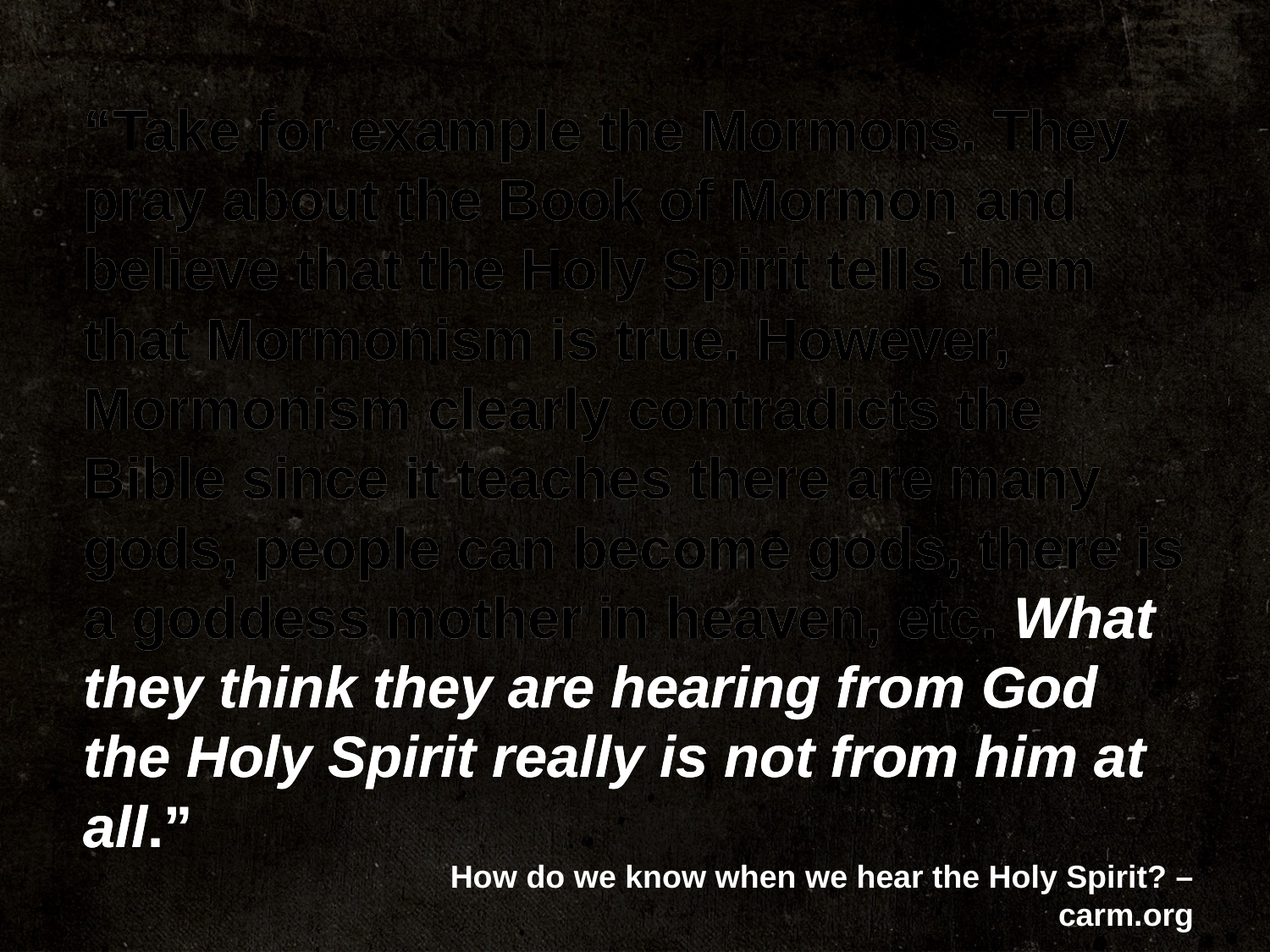

“Take for example the Mormons. They pray about the Book of Mormon and believe that the Holy Spirit tells them that Mormonism is true. However, Mormonism clearly contradicts the Bible since it teaches there are many gods, people can become gods, there is a goddess mother in heaven, etc. What they think they are hearing from God the Holy Spirit really is not from him at all.”
“Take for example the Mormons. They pray about the Book of Mormon and believe that the Holy Spirit tells them that Mormonism is true. However, Mormonism clearly contradicts the Bible since it teaches there are many gods, people can become gods, there is a goddess mother in heaven, etc. What they think they are hearing from God the Holy Spirit really is not from him at all.”
How do we know when we hear the Holy Spirit? – carm.org